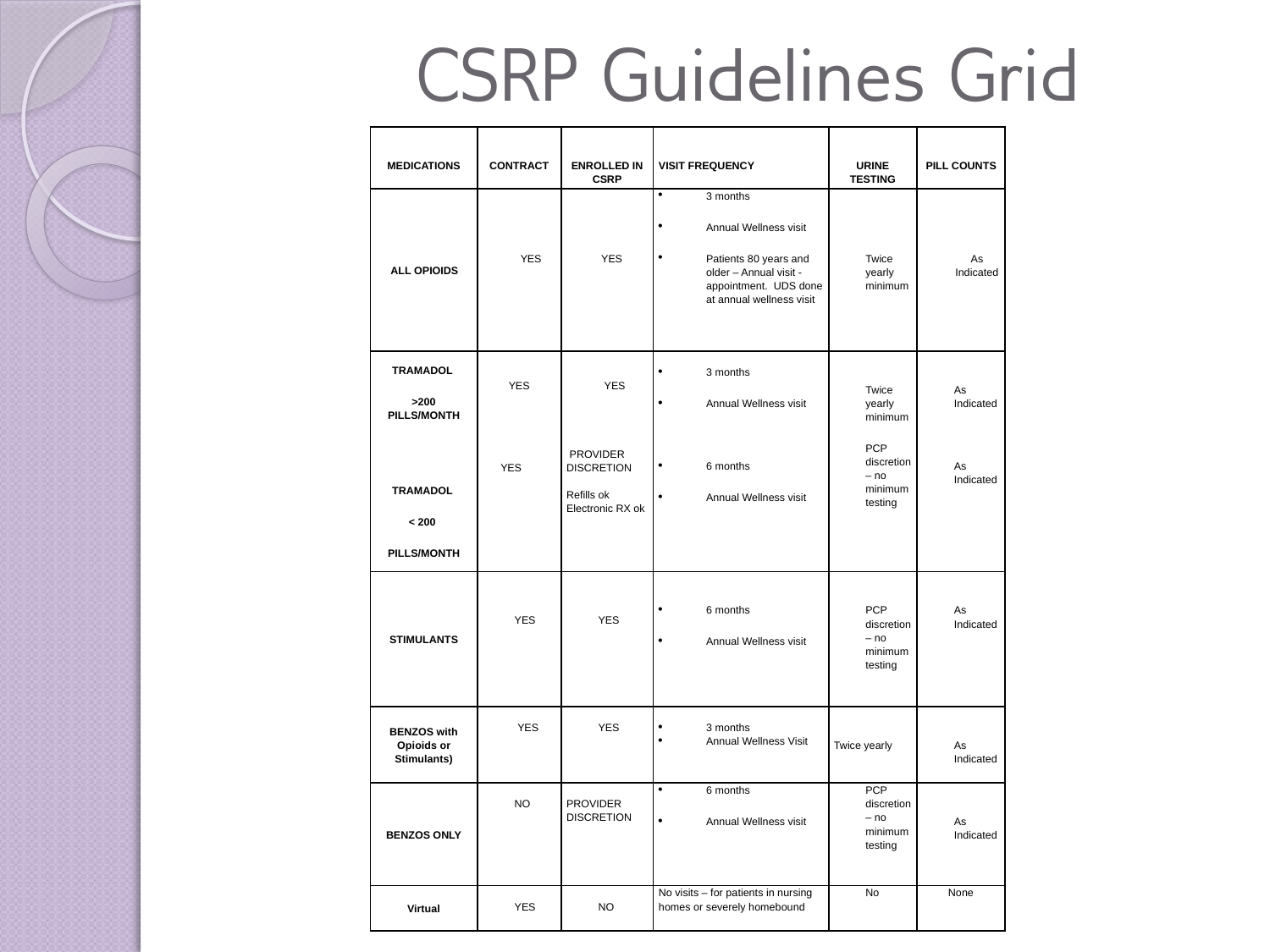

# CSRP Guidelines Grid
| MEDICATIONS | CONTRACT | ENROLLED IN CSRP | VISIT FREQUENCY | URINE TESTING | PILL COUNTS |
| --- | --- | --- | --- | --- | --- |
| ALL OPIOIDS | YES | YES | 3 months Annual Wellness visit Patients 80 years and older – Annual visit - appointment. UDS done at annual wellness visit | Twice yearly minimum | As Indicated |
| TRAMADOL >200 PILLS/MONTH   TRAMADOL < 200 PILLS/MONTH | YES         YES | YES         PROVIDER DISCRETION   Refills ok Electronic RX ok | 3 months Annual Wellness visit   6 months Annual Wellness visit | Twice yearly minimum PCP discretion – no minimum testing | As Indicated   As Indicated |
| STIMULANTS | YES | YES | 6 months Annual Wellness visit | PCP discretion – no minimum testing | As Indicated |
| BENZOS with Opioids or Stimulants) | YES | YES | 3 months Annual Wellness Visit | Twice yearly | As Indicated |
| BENZOS ONLY | NO | PROVIDER DISCRETION | 6 months Annual Wellness visit | PCP discretion – no minimum testing | As Indicated |
| Virtual | YES | NO | No visits – for patients in nursing homes or severely homebound | No | None |